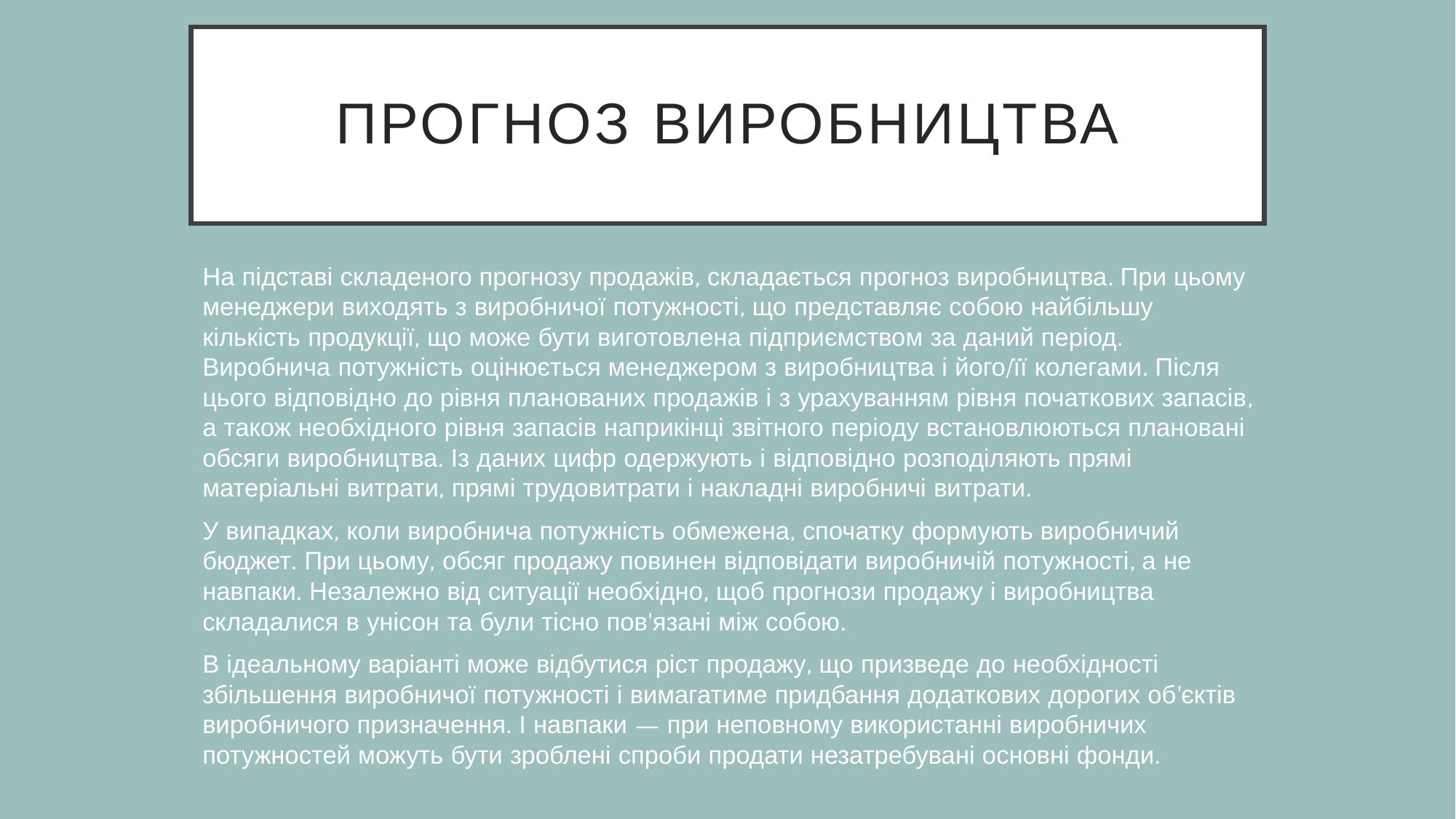

# Прогноз виробництва
На підставі складеного прогнозу продажів, складається прогноз виробництва. При цьому менеджери виходять з виробничої потужності, що представляє собою найбільшу кількість продукції, що може бути виготовлена підприємством за даний період. Виробнича потужність оцінюється менеджером з виробництва і його/її колегами. Після цього відповідно до рівня планованих продажів і з урахуванням рівня початкових запасів, а також необхідного рівня запасів наприкінці звітного періоду встановлюються плановані обсяги виробництва. Із даних цифр одержують і відповідно розподіляють прямі матеріальні витрати, прямі трудовитрати і накладні виробничі витрати.
У випадках, коли виробнича потужність обмежена, спочатку формують виробничий бюджет. При цьому, обсяг продажу повинен відповідати виробничій потужності, а не навпаки. Незалежно від ситуації необхідно, щоб прогнози продажу і виробництва складалися в унісон та були тісно пов'язані між собою.
В ідеальному варіанті може відбутися ріст продажу, що призведе до необхідності збільшення виробничої потужності і вимагатиме придбання додаткових дорогих об'єктів виробничого призначення. І навпаки — при неповному використанні виробничих потужностей можуть бути зроблені спроби продати незатребувані основні фонди.